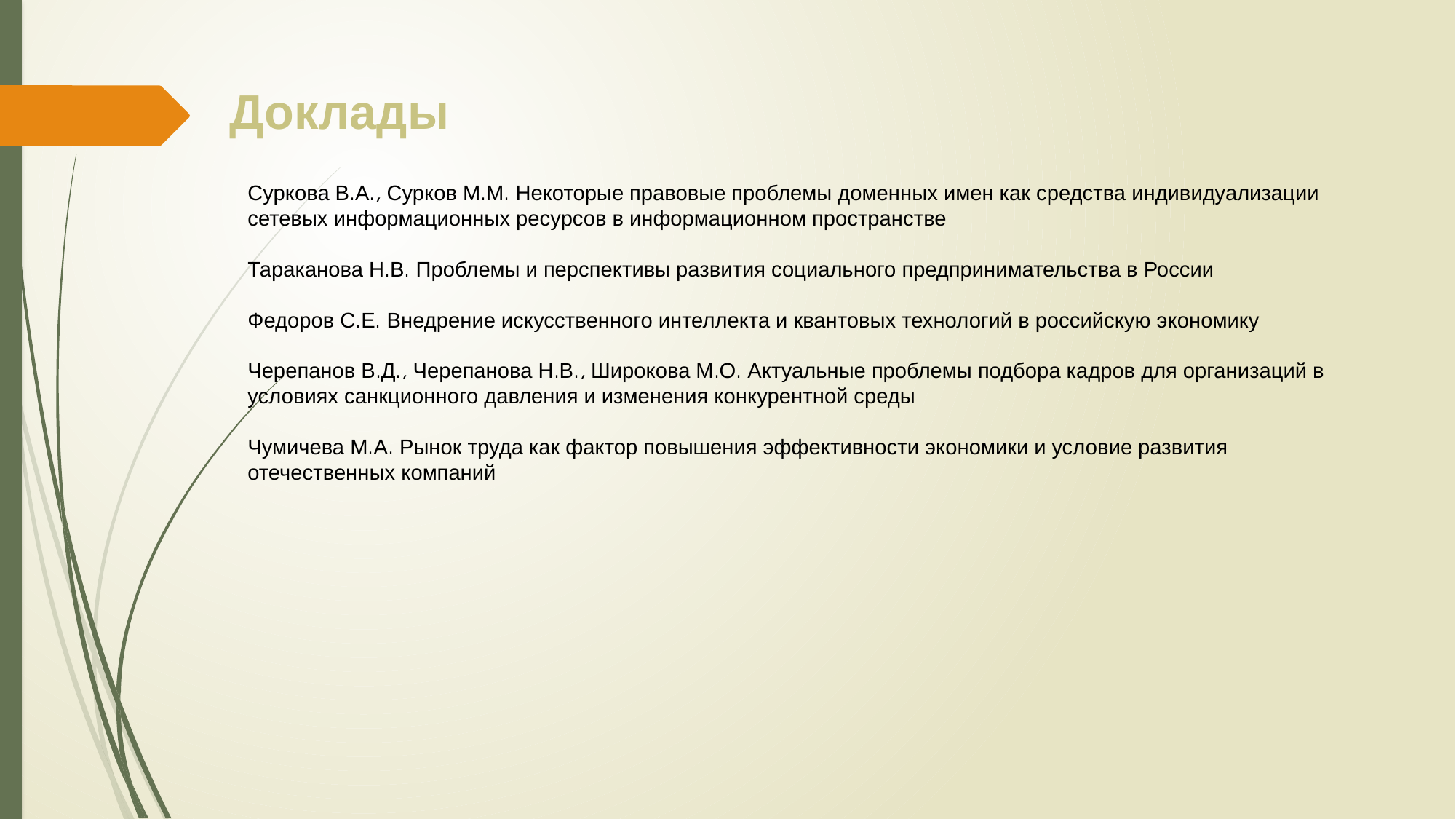

Доклады
Суркова В.А., Сурков М.М. Некоторые правовые проблемы доменных имен как средства индивидуализации сетевых информационных ресурсов в информационном пространстве

Тараканова Н.В. Проблемы и перспективы развития социального предпринимательства в России

Федоров С.Е. Внедрение искусственного интеллекта и квантовых технологий в российскую экономику

Черепанов В.Д., Черепанова Н.В., Широкова М.О. Актуальные проблемы подбора кадров для организаций в условиях санкционного давления и изменения конкурентной среды

Чумичева М.А. Рынок труда как фактор повышения эффективности экономики и условие развития отечественных компаний